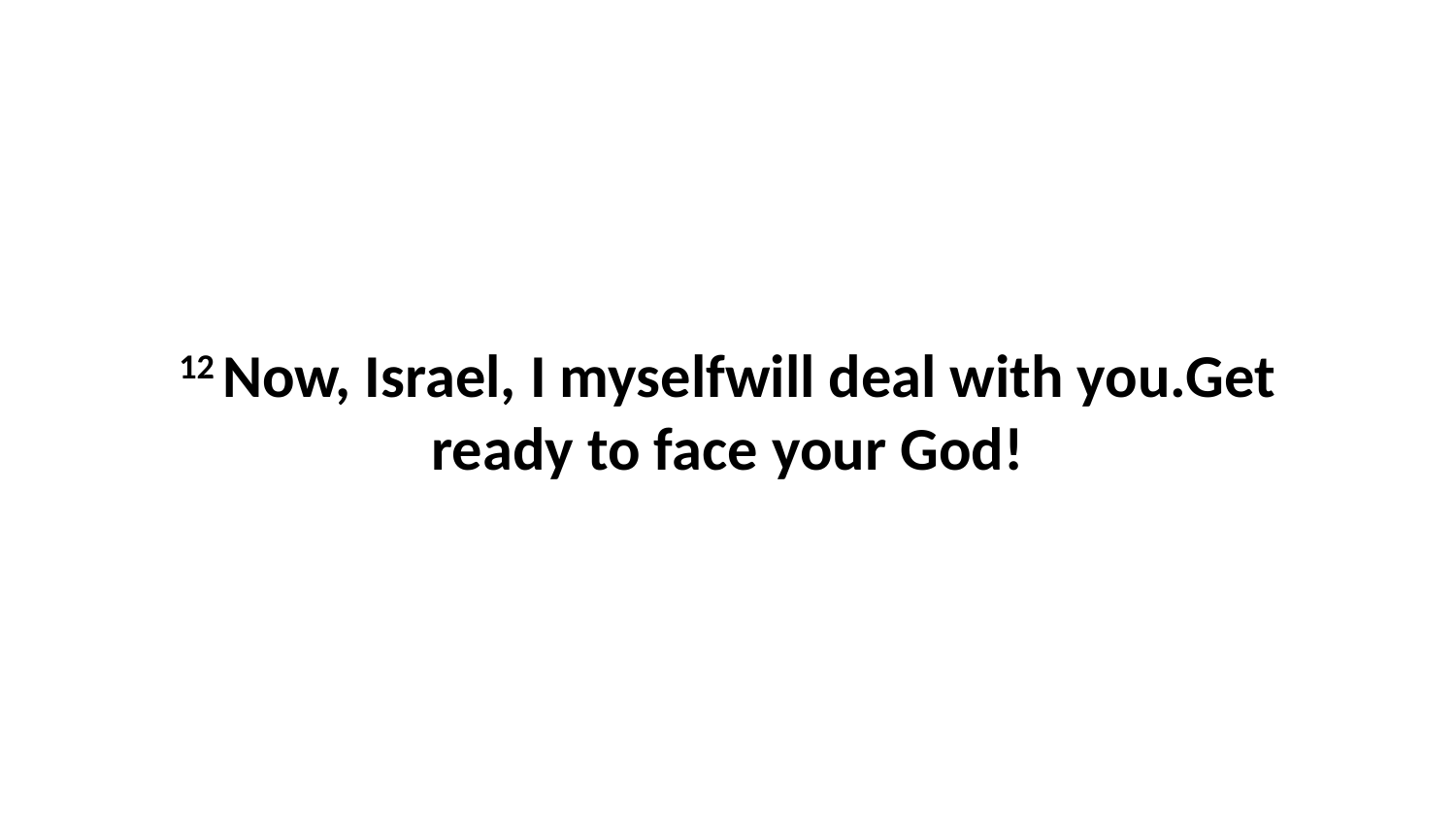

12 Now, Israel, I myselfwill deal with you.Get ready to face your God!